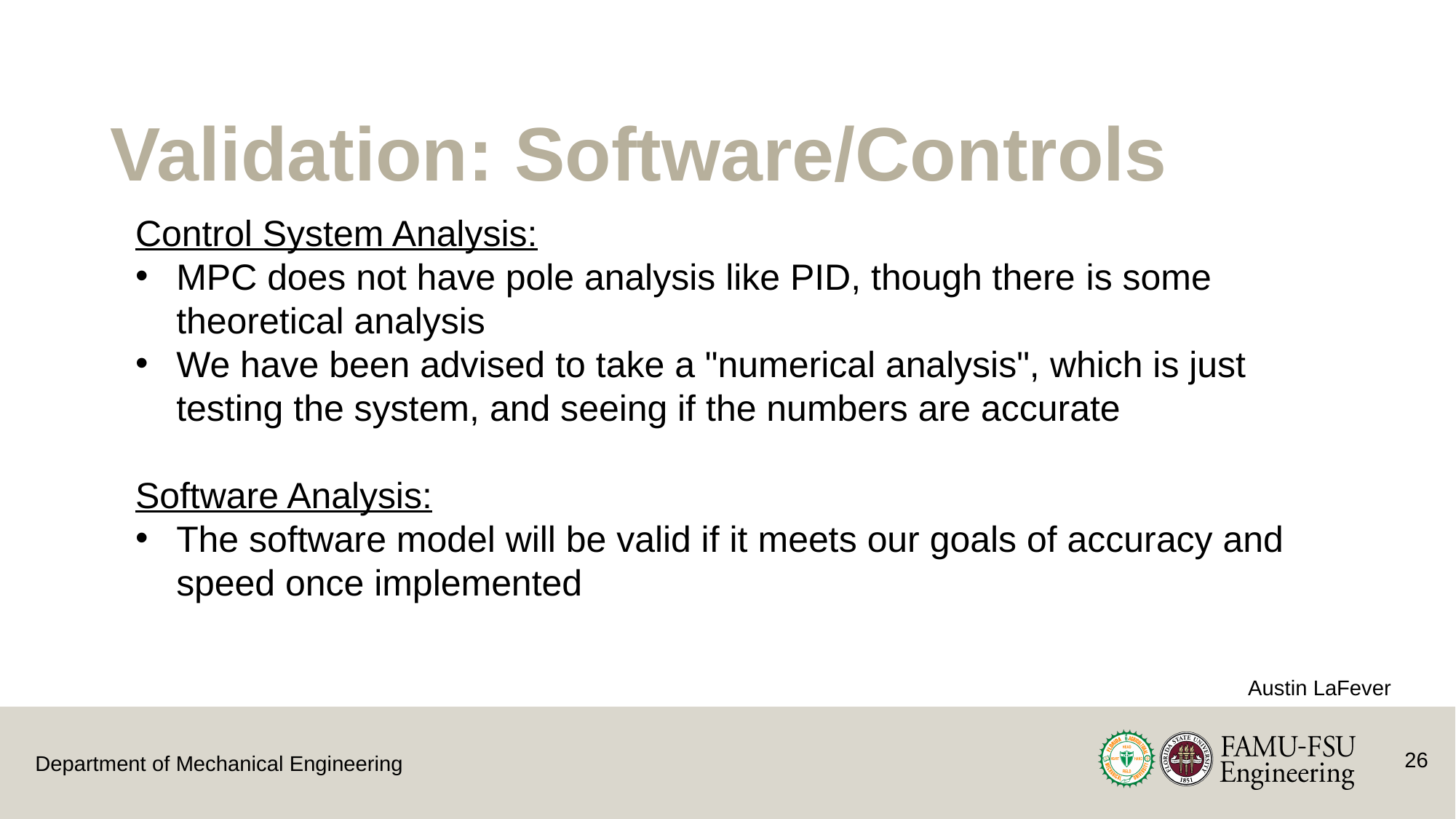

# Validation: Software/Controls
Control System Analysis:
MPC does not have pole analysis like PID, though there is some theoretical analysis
We have been advised to take a "numerical analysis", which is just testing the system, and seeing if the numbers are accurate

Software Analysis:
The software model will be valid if it meets our goals of accuracy and speed once implemented

Austin LaFever

26